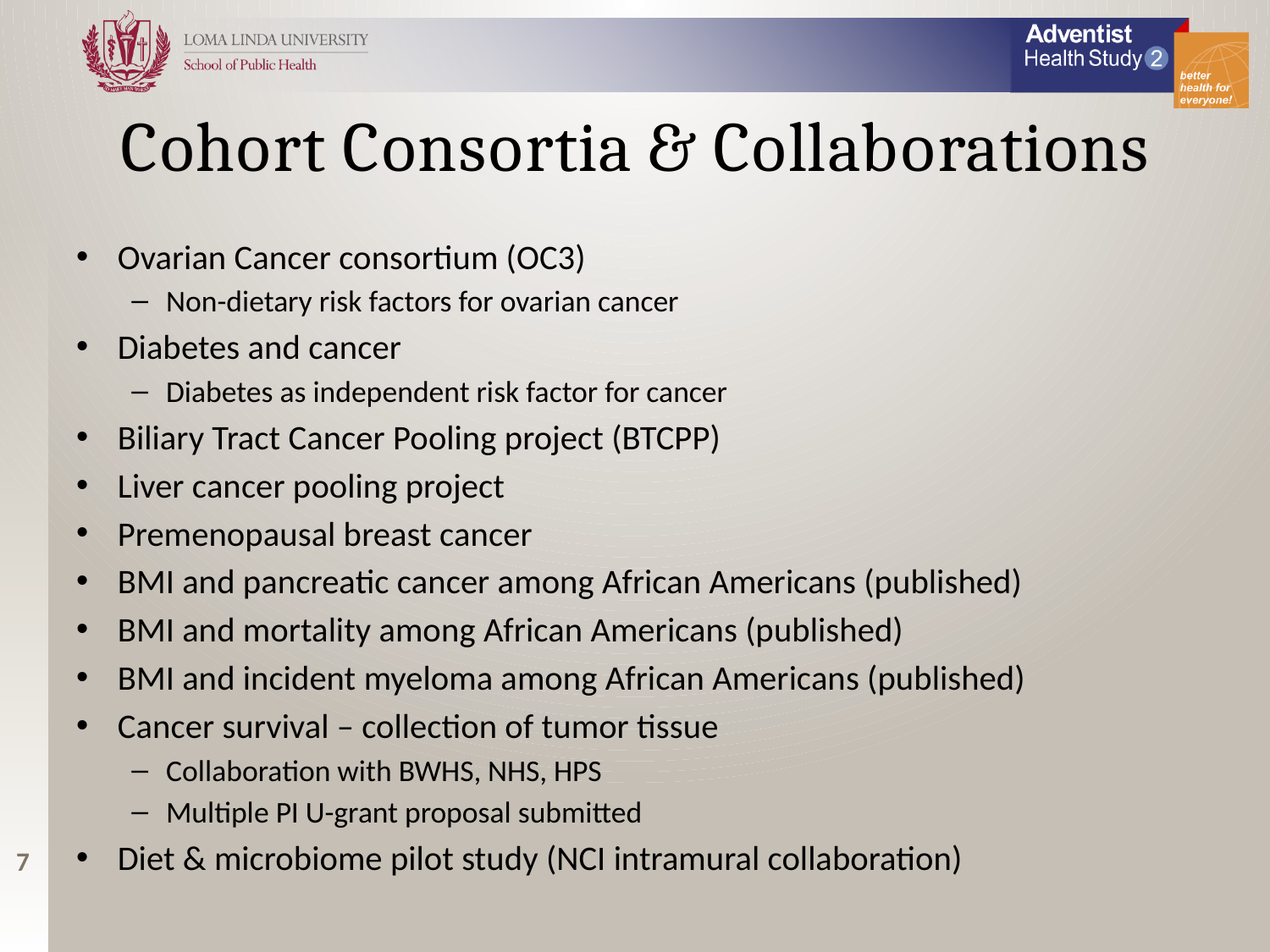

# Cohort Consortia & Collaborations
Ovarian Cancer consortium (OC3)
Non-dietary risk factors for ovarian cancer
Diabetes and cancer
Diabetes as independent risk factor for cancer
Biliary Tract Cancer Pooling project (BTCPP)
Liver cancer pooling project
Premenopausal breast cancer
BMI and pancreatic cancer among African Americans (published)
BMI and mortality among African Americans (published)
BMI and incident myeloma among African Americans (published)
Cancer survival – collection of tumor tissue
Collaboration with BWHS, NHS, HPS
Multiple PI U-grant proposal submitted
Diet & microbiome pilot study (NCI intramural collaboration)